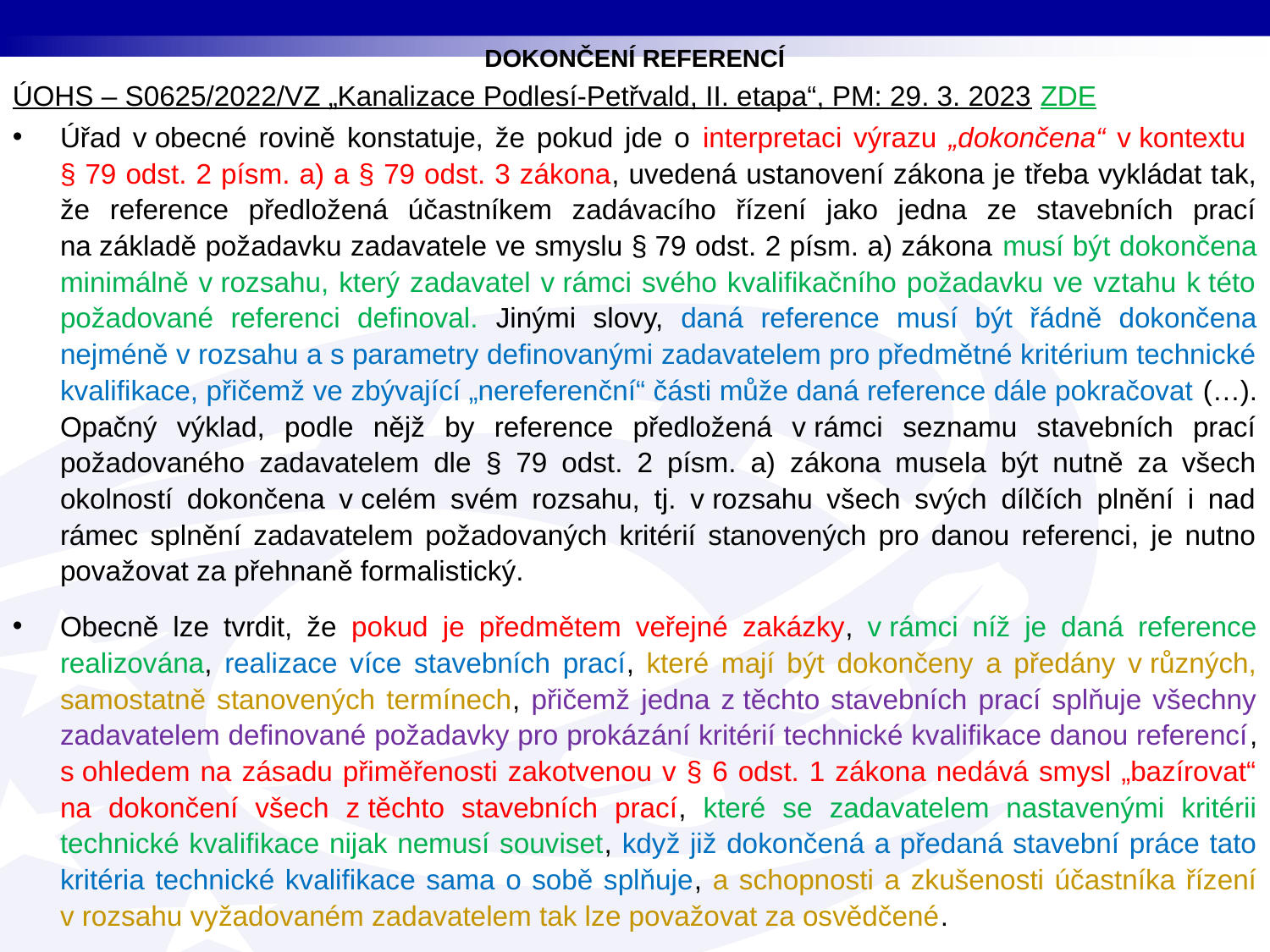

DOKONČENÍ REFERENCÍ
ÚOHS – S0625/2022/VZ „Kanalizace Podlesí-Petřvald, II. etapa“, PM: 29. 3. 2023 ZDE
Úřad v obecné rovině konstatuje, že pokud jde o interpretaci výrazu „dokončena“ v kontextu
§ 79 odst. 2 písm. a) a § 79 odst. 3 zákona, uvedená ustanovení zákona je třeba vykládat tak, že reference předložená účastníkem zadávacího řízení jako jedna ze stavebních prací na základě požadavku zadavatele ve smyslu § 79 odst. 2 písm. a) zákona musí být dokončena minimálně v rozsahu, který zadavatel v rámci svého kvalifikačního požadavku ve vztahu k této požadované referenci definoval. Jinými slovy, daná reference musí být řádně dokončena nejméně v rozsahu a s parametry definovanými zadavatelem pro předmětné kritérium technické kvalifikace, přičemž ve zbývající „nereferenční“ části může daná reference dále pokračovat (…). Opačný výklad, podle nějž by reference předložená v rámci seznamu stavebních prací požadovaného zadavatelem dle § 79 odst. 2 písm. a) zákona musela být nutně za všech okolností dokončena v celém svém rozsahu, tj. v rozsahu všech svých dílčích plnění i nad rámec splnění zadavatelem požadovaných kritérií stanovených pro danou referenci, je nutno považovat za přehnaně formalistický.
Obecně lze tvrdit, že pokud je předmětem veřejné zakázky, v rámci níž je daná reference realizována, realizace více stavebních prací, které mají být dokončeny a předány v různých, samostatně stanovených termínech, přičemž jedna z těchto stavebních prací splňuje všechny zadavatelem definované požadavky pro prokázání kritérií technické kvalifikace danou referencí, s ohledem na zásadu přiměřenosti zakotvenou v § 6 odst. 1 zákona nedává smysl „bazírovat“ na dokončení všech z těchto stavebních prací, které se zadavatelem nastavenými kritérii technické kvalifikace nijak nemusí souviset, když již dokončená a předaná stavební práce tato kritéria technické kvalifikace sama o sobě splňuje, a schopnosti a zkušenosti účastníka řízení v rozsahu vyžadovaném zadavatelem tak lze považovat za osvědčené.